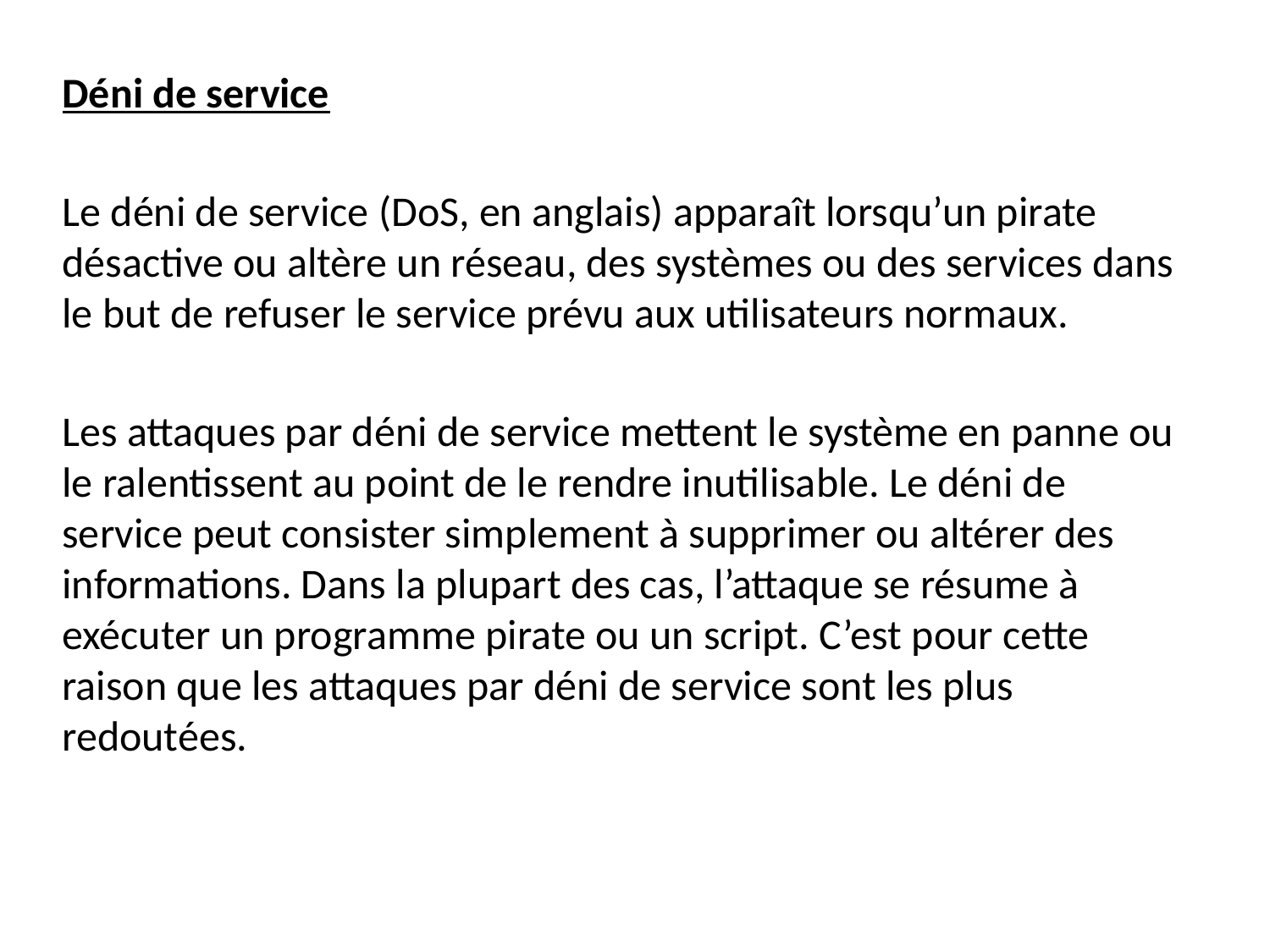

Déni de service

Le déni de service (DoS, en anglais) apparaît lorsqu’un pirate désactive ou altère un réseau, des systèmes ou des services dans le but de refuser le service prévu aux utilisateurs normaux.

Les attaques par déni de service mettent le système en panne ou le ralentissent au point de le rendre inutilisable. Le déni de service peut consister simplement à supprimer ou altérer des informations. Dans la plupart des cas, l’attaque se résume à exécuter un programme pirate ou un script. C’est pour cette raison que les attaques par déni de service sont les plus redoutées.